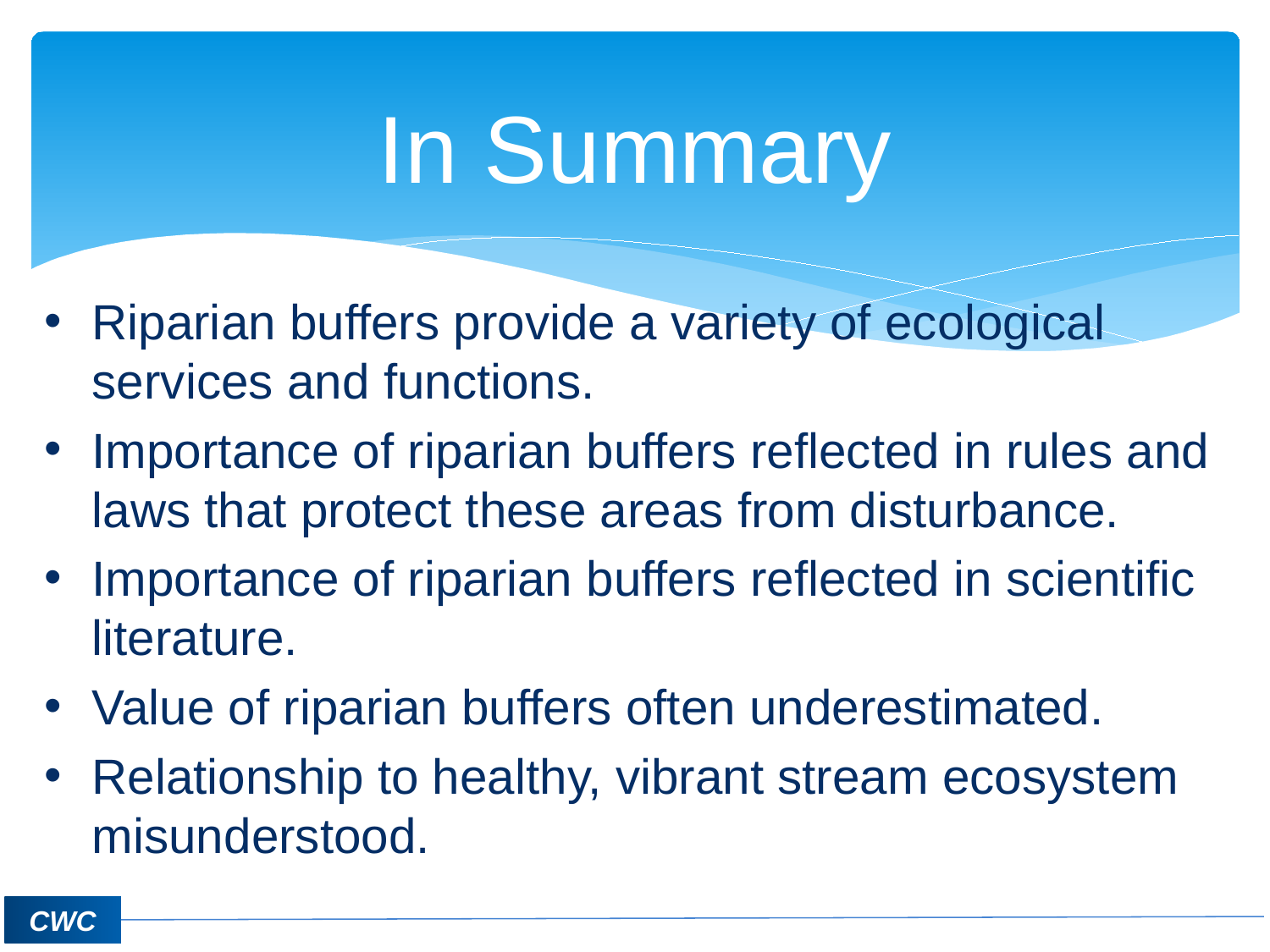

# In Summary
Riparian buffers provide a variety of ecological services and functions.
Importance of riparian buffers reflected in rules and laws that protect these areas from disturbance.
Importance of riparian buffers reflected in scientific literature.
Value of riparian buffers often underestimated.
Relationship to healthy, vibrant stream ecosystem misunderstood.